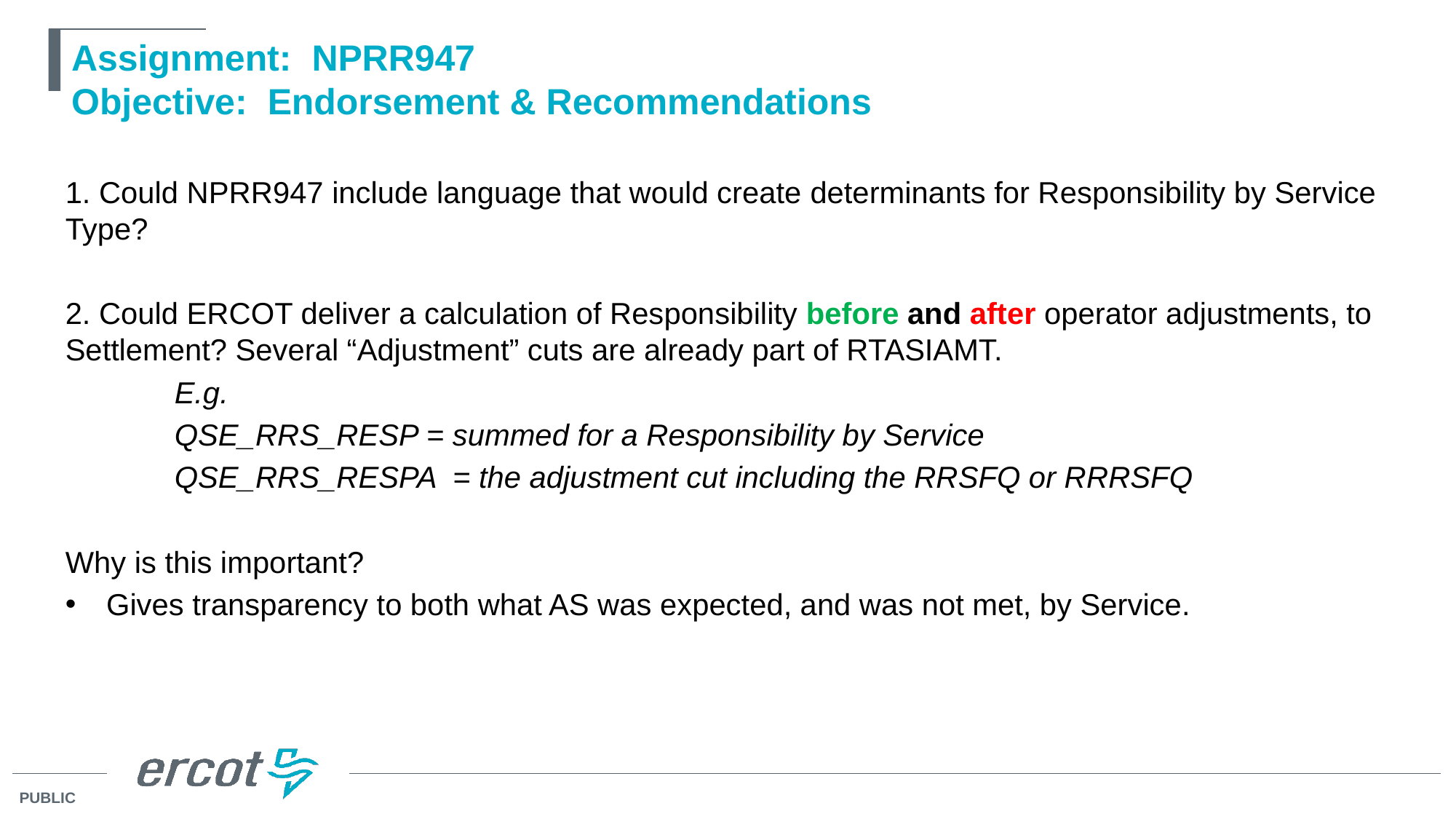

# Assignment:  NPRR947 Objective:  Endorsement & Recommendations
1. Could NPRR947 include language that would create determinants for Responsibility by Service Type?

2. Could ERCOT deliver a calculation of Responsibility before and after operator adjustments, to Settlement? Several “Adjustment” cuts are already part of RTASIAMT.
	E.g.
	QSE_RRS_RESP = summed for a Responsibility by Service
	QSE_RRS_RESPA  = the adjustment cut including the RRSFQ or RRRSFQ

Why is this important?
Gives transparency to both what AS was expected, and was not met, by Service.